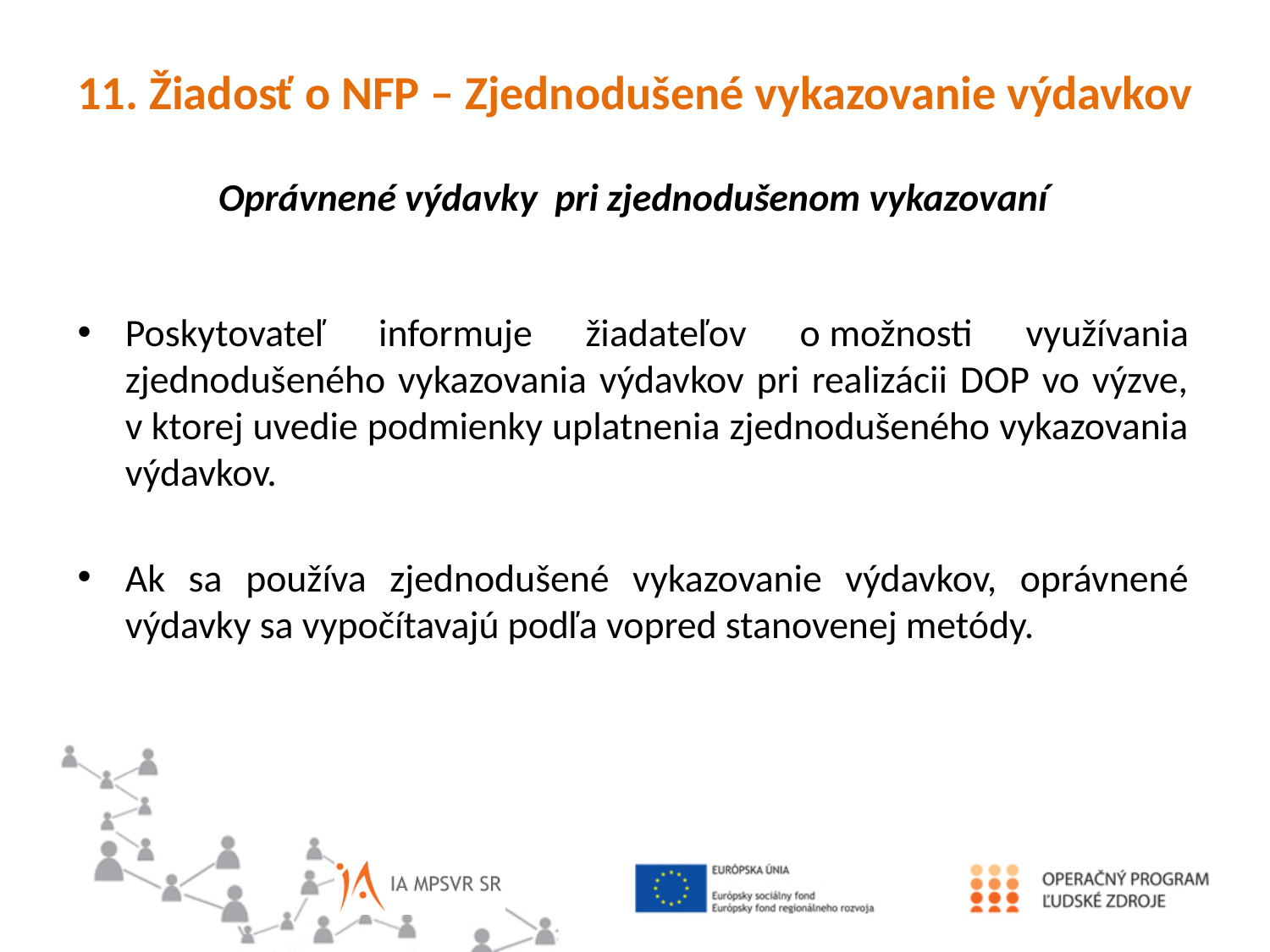

11. Žiadosť o NFP – Zjednodušené vykazovanie výdavkov
Oprávnené výdavky  pri zjednodušenom vykazovaní

Poskytovateľ informuje žiadateľov o možnosti využívania zjednodušeného vykazovania výdavkov pri realizácii DOP vo výzve, v ktorej uvedie podmienky uplatnenia zjednodušeného vykazovania výdavkov.

Ak sa používa zjednodušené vykazovanie výdavkov, oprávnené výdavky sa vypočítavajú podľa vopred stanovenej metódy.